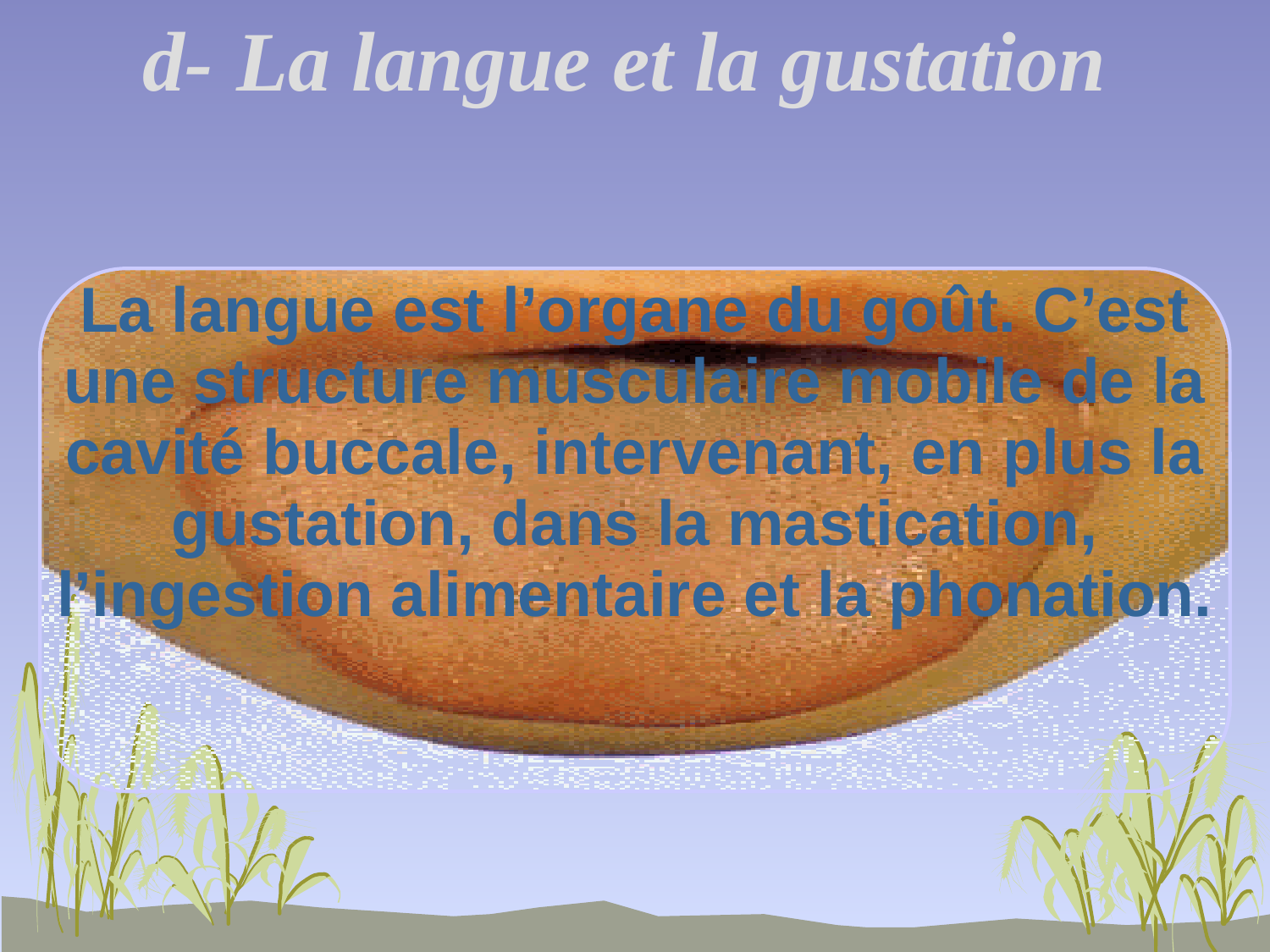

d- La langue et la gustation
La langue est l’organe du goût. C’est une structure musculaire mobile de la cavité buccale, intervenant, en plus la gustation, dans la mastication, l’ingestion alimentaire et la phonation.